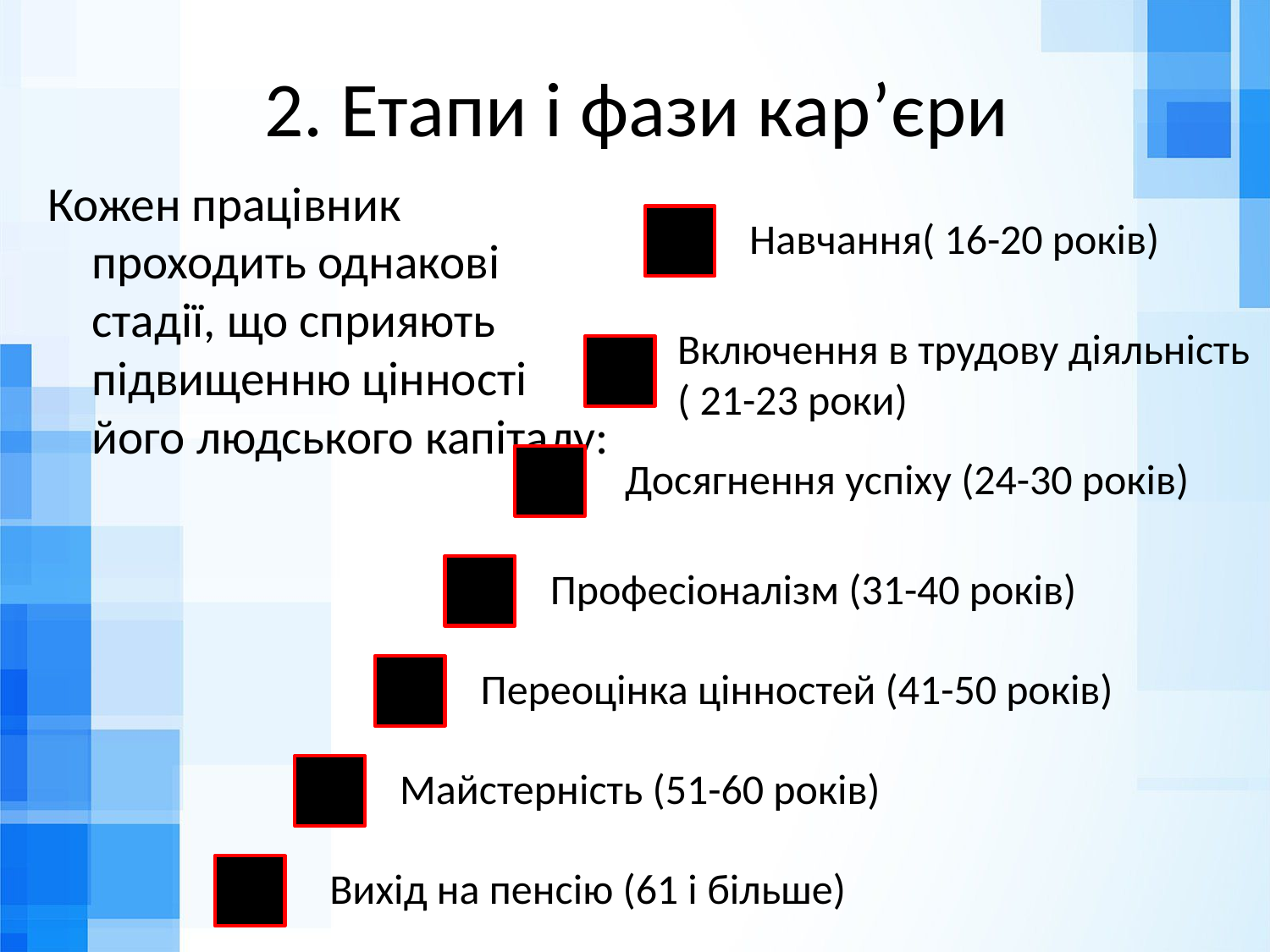

# 2. Етапи і фази кар’єри
Кожен працівник проходить однакові стадії, що сприяють підвищенню цінності його людського капіталу:

Навчання( 16-20 років)
Включення в трудову діяльність
( 21-23 роки)

Досягнення успіху (24-30 років)

Професіоналізм (31-40 років)

Переоцінка цінностей (41-50 років)

Майстерність (51-60 років)

Вихід на пенсію (61 і більше)